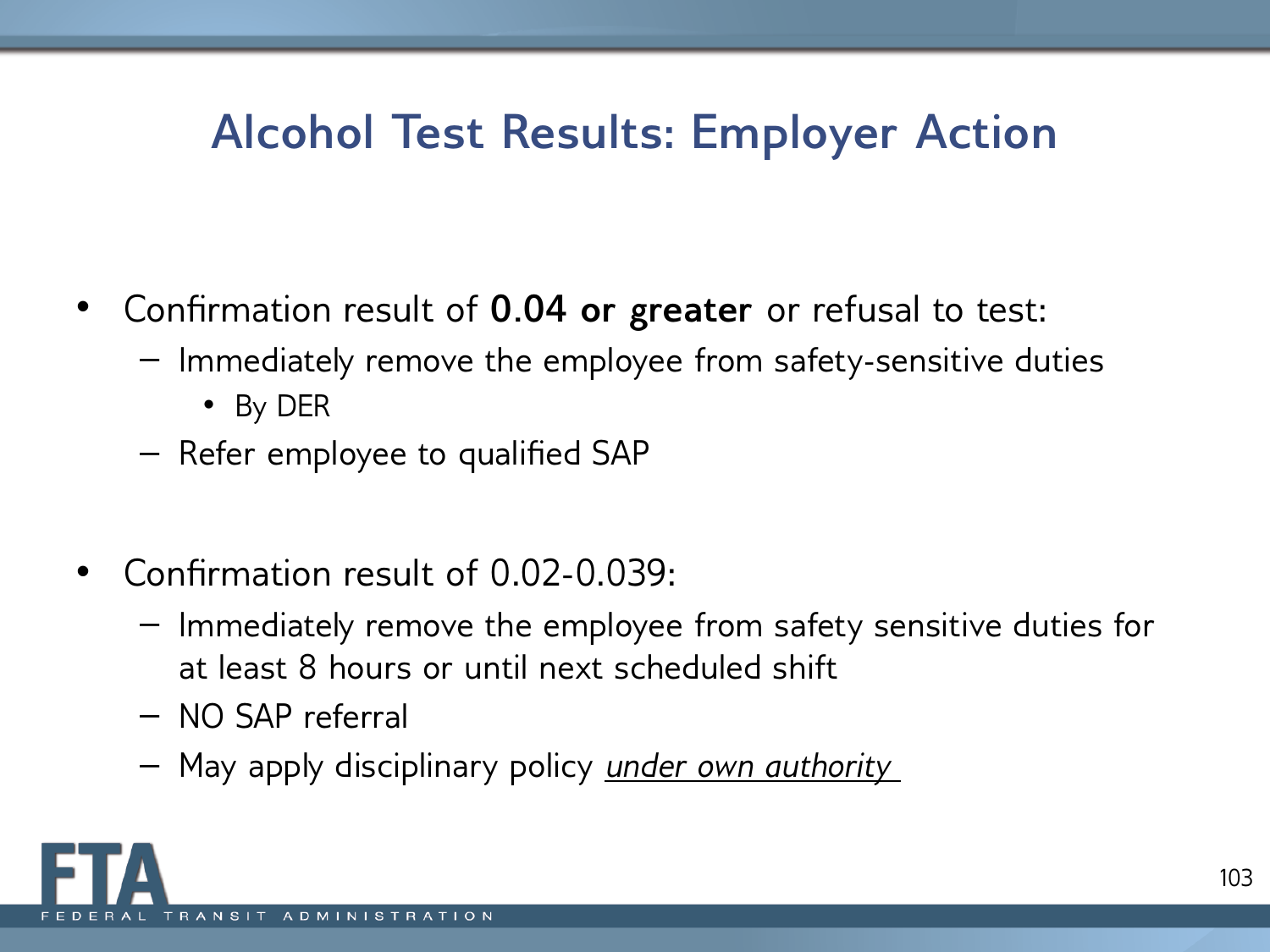

# Alcohol Test Results: Employer Action

Confirmation result of 0.04 or greater or refusal to test:
Immediately remove the employee from safety-sensitive duties
By DER
Refer employee to qualified SAP

Confirmation result of 0.02-0.039:
Immediately remove the employee from safety sensitive duties for at least 8 hours or until next scheduled shift
NO SAP referral
May apply disciplinary policy under own authority
103